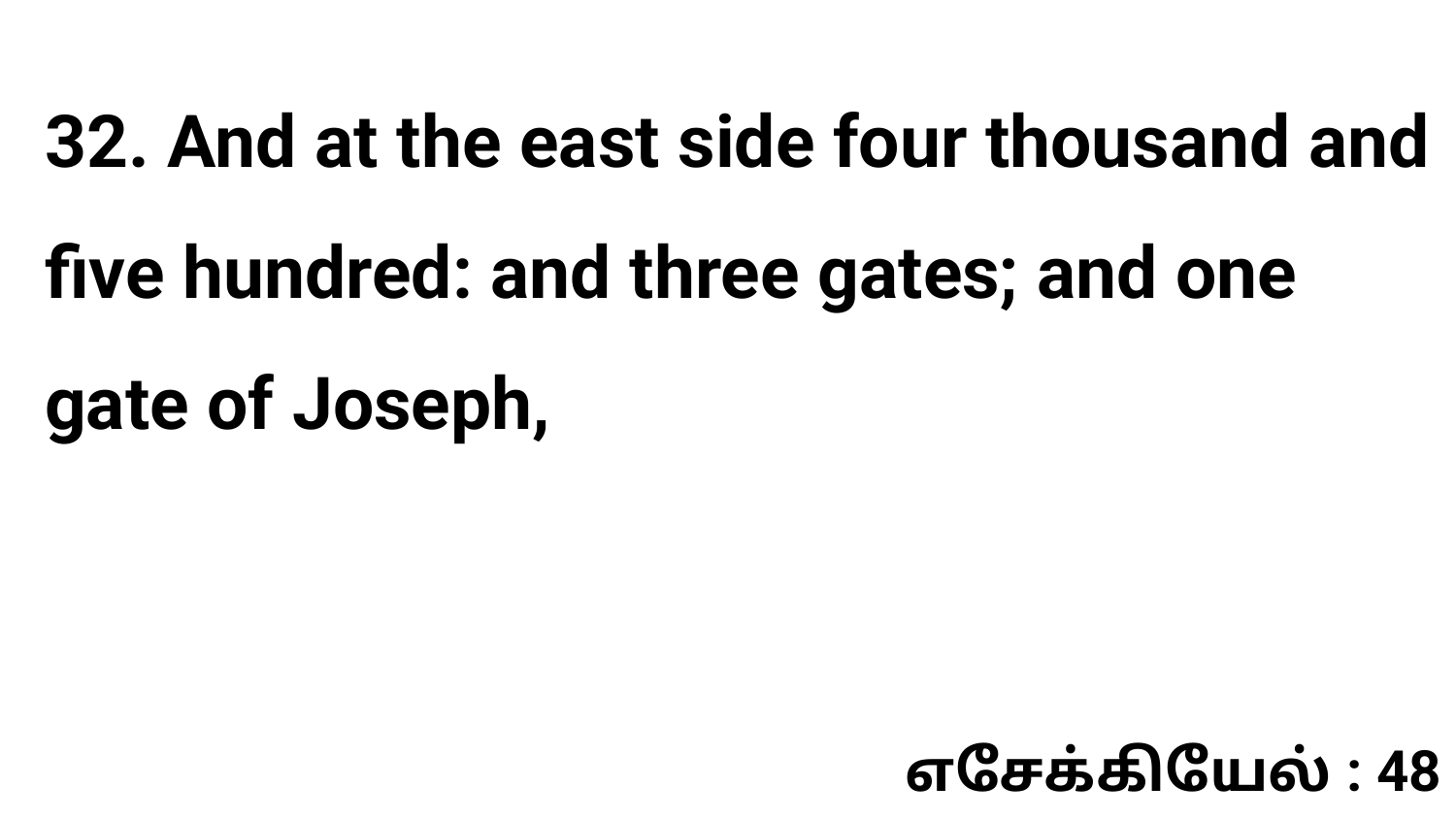

32. And at the east side four thousand and five hundred: and three gates; and one gate of Joseph,
எசேக்கியேல் : 48